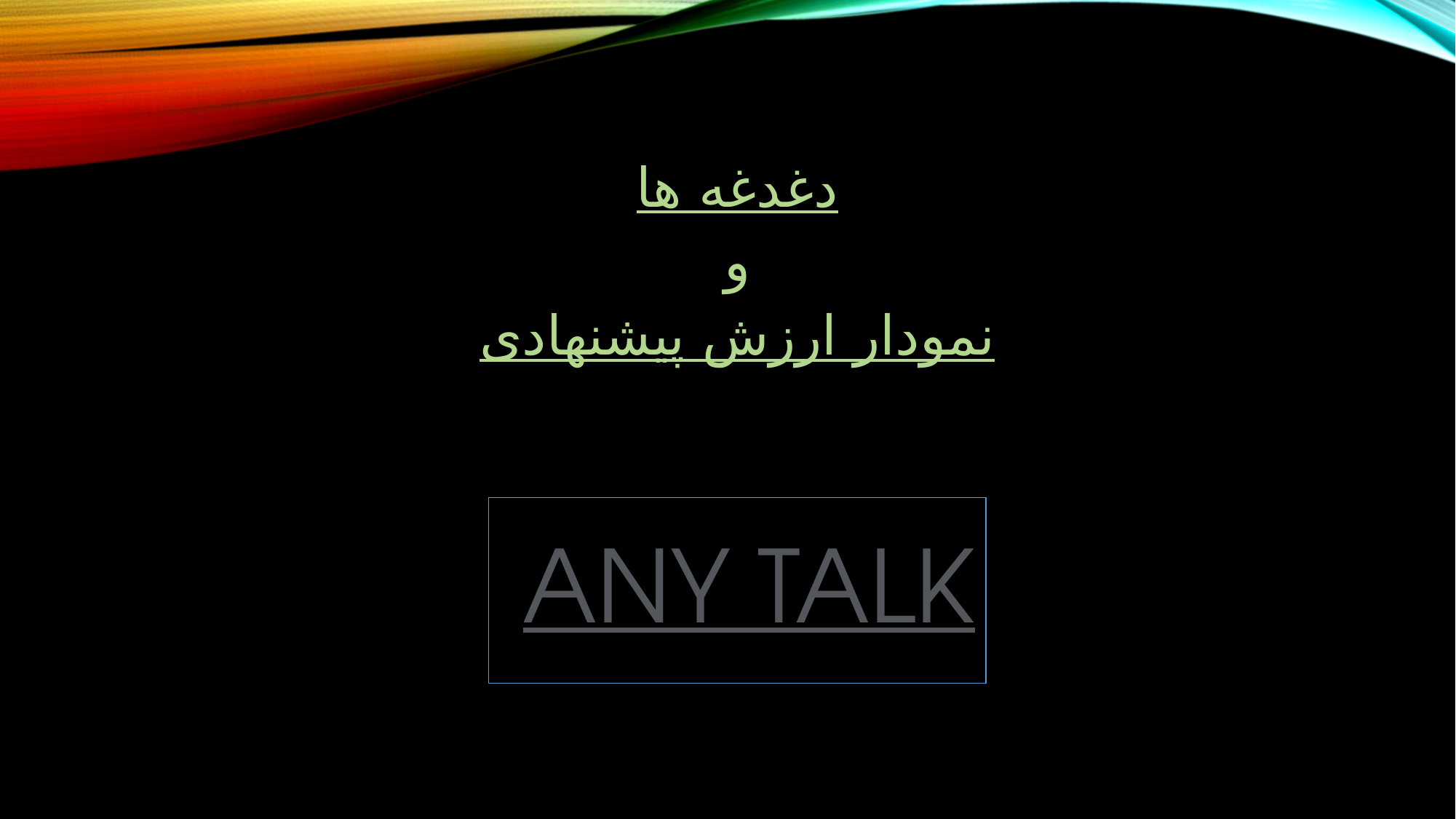

دغدغه ها
و
نمودار ارزش پیشنهادی
# any talk